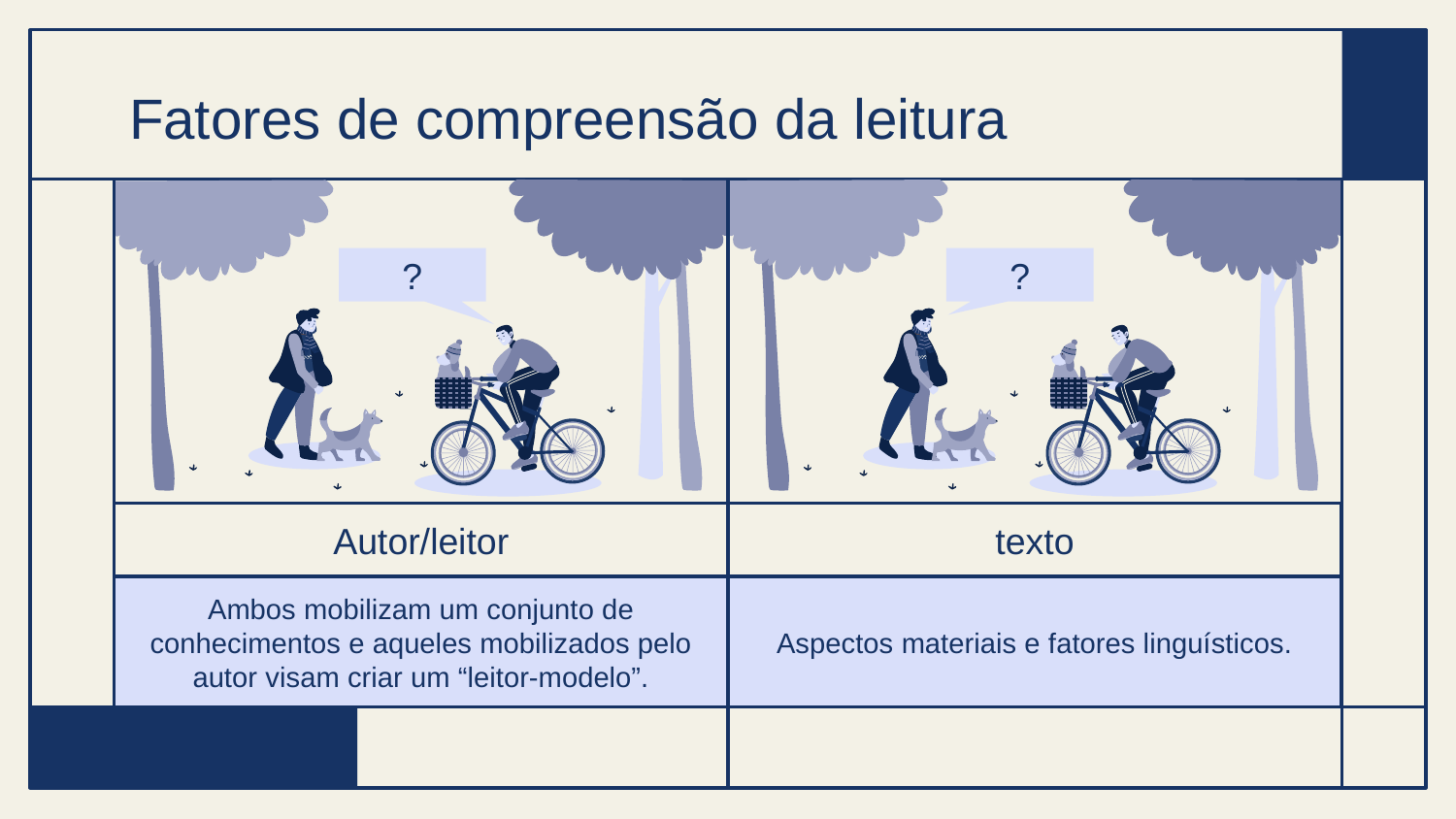

# Fatores de compreensão da leitura

?
?
Autor/leitor
texto
Ambos mobilizam um conjunto de conhecimentos e aqueles mobilizados pelo autor visam criar um “leitor-modelo”.
Aspectos materiais e fatores linguísticos.